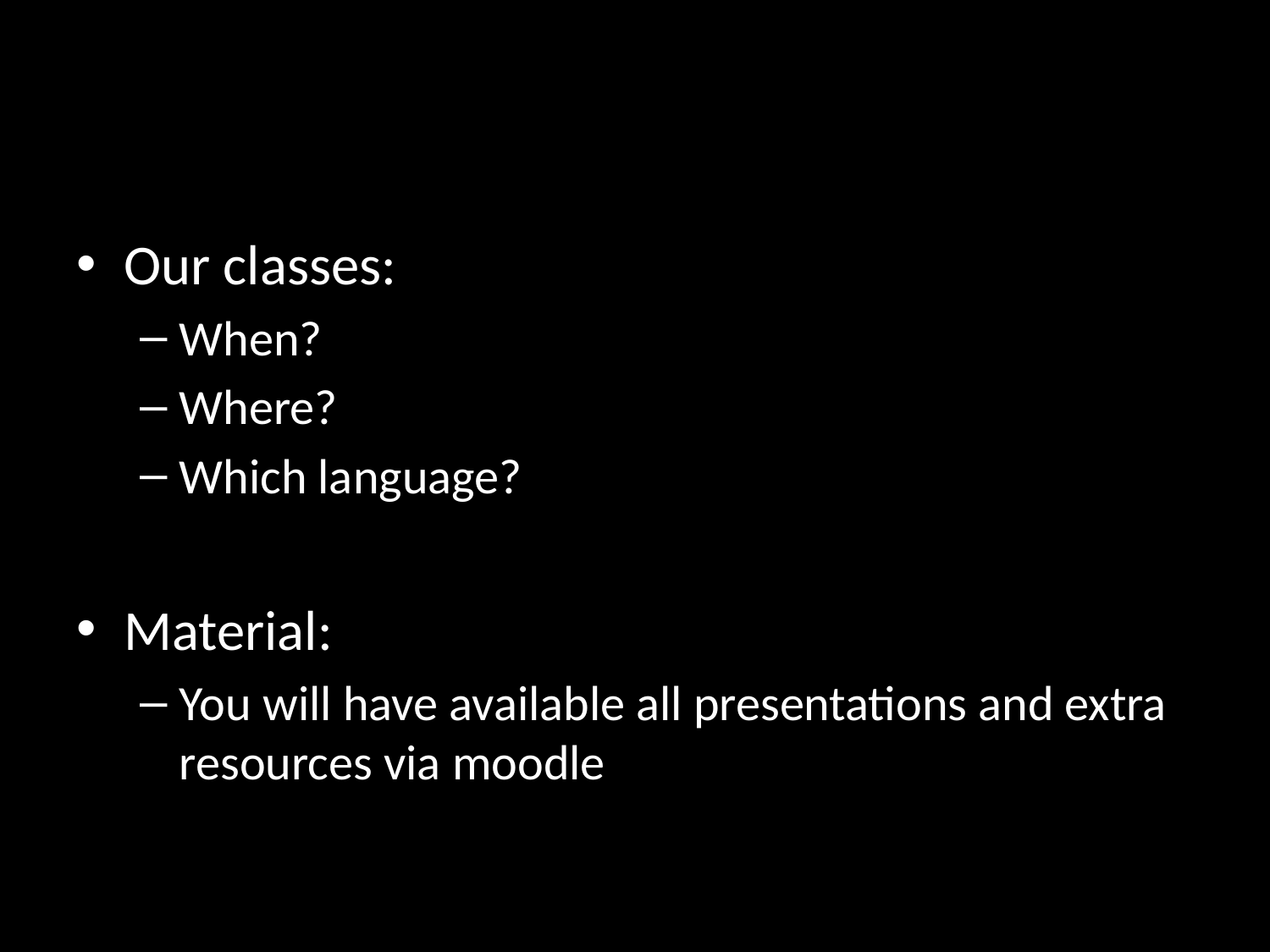

#
Our classes:
When?
Where?
Which language?

Material:
You will have available all presentations and extra resources via moodle